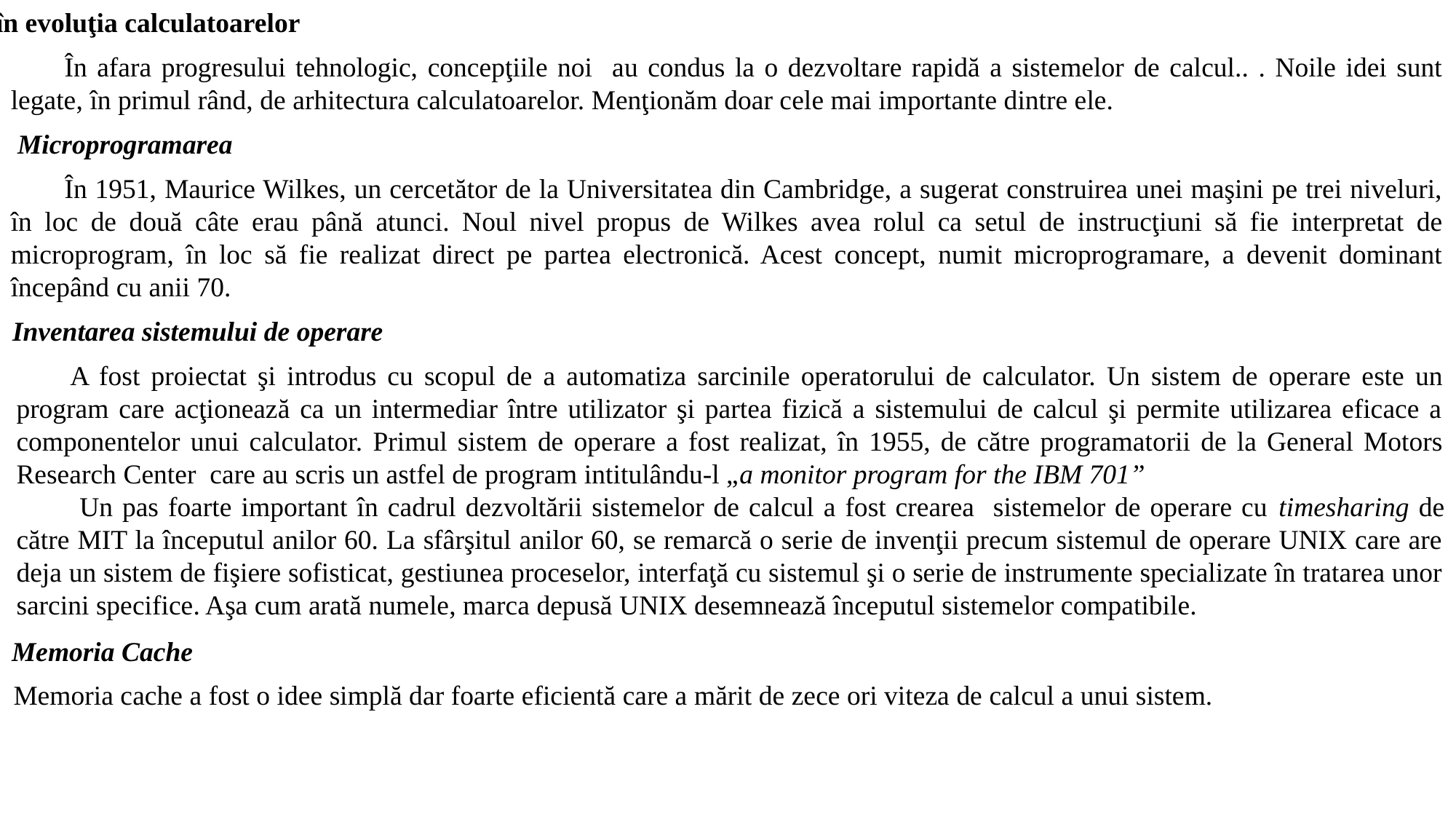

Concepte noi în evoluţia calculatoarelor
În afara progresului tehnologic, concepţiile noi  au condus la o dezvoltare rapidă a sistemelor de calcul.. . Noile idei sunt legate, în primul rând, de arhitectura calculatoarelor. Menţionăm doar cele mai importante dintre ele.
Microprogramarea
În 1951, Maurice Wilkes, un cercetător de la Universitatea din Cambridge, a sugerat construirea unei maşini pe trei niveluri, în loc de două câte erau până atunci. Noul nivel propus de Wilkes avea rolul ca setul de instrucţiuni să fie interpretat de microprogram, în loc să fie realizat direct pe partea electronică. Acest concept, numit microprogramare, a devenit dominant începând cu anii 70.
Inventarea sistemului de operare
A fost proiectat şi introdus cu scopul de a automatiza sarcinile operatorului de calculator. Un sistem de operare este un program care acţionează ca un intermediar între utilizator şi partea fizică a sistemului de calcul şi permite utilizarea eficace a componentelor unui calculator. Primul sistem de operare a fost realizat, în 1955, de către programatorii de la General Motors Research Center  care au scris un astfel de program intitulându-l „a monitor program for the IBM 701”
 Un pas foarte important în cadrul dezvoltării sistemelor de calcul a fost crearea  sistemelor de operare cu timesharing de către MIT la începutul anilor 60. La sfârşitul anilor 60, se remarcă o serie de invenţii precum sistemul de operare UNIX care are deja un sistem de fişiere sofisticat, gestiunea proceselor, interfaţă cu sistemul şi o serie de instrumente specializate în tratarea unor sarcini specifice. Aşa cum arată numele, marca depusă UNIX desemnează începutul sistemelor compatibile.
Memoria Cache
Memoria cache a fost o idee simplă dar foarte eficientă care a mărit de zece ori viteza de calcul a unui sistem.